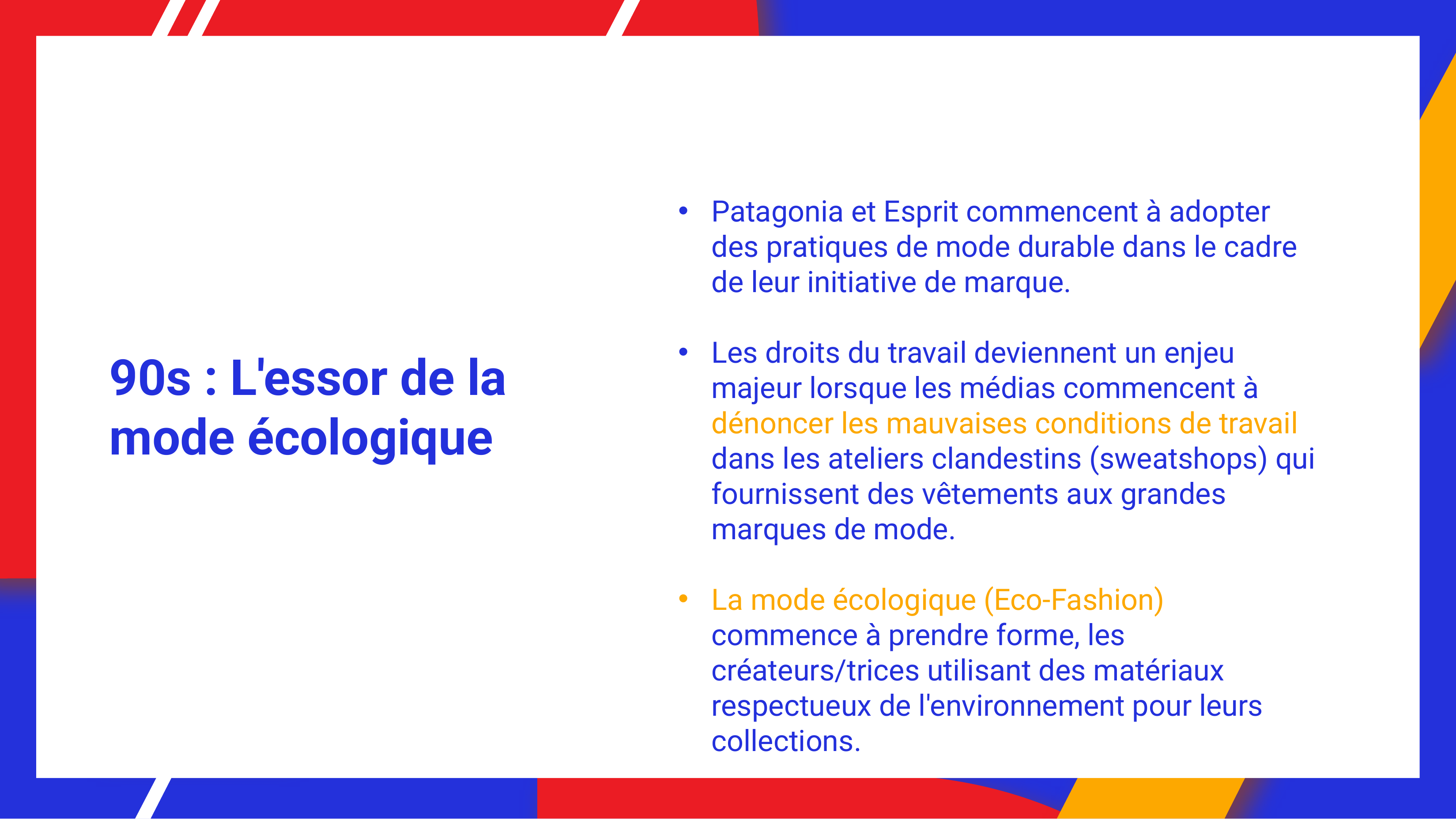

Patagonia et Esprit commencent à adopter des pratiques de mode durable dans le cadre de leur initiative de marque.

Les droits du travail deviennent un enjeu majeur lorsque les médias commencent à dénoncer les mauvaises conditions de travail dans les ateliers clandestins (sweatshops) qui fournissent des vêtements aux grandes marques de mode.

La mode écologique (Eco-Fashion) commence à prendre forme, les créateurs/trices utilisant des matériaux respectueux de l'environnement pour leurs collections.
# 90s : L'essor de la mode écologique